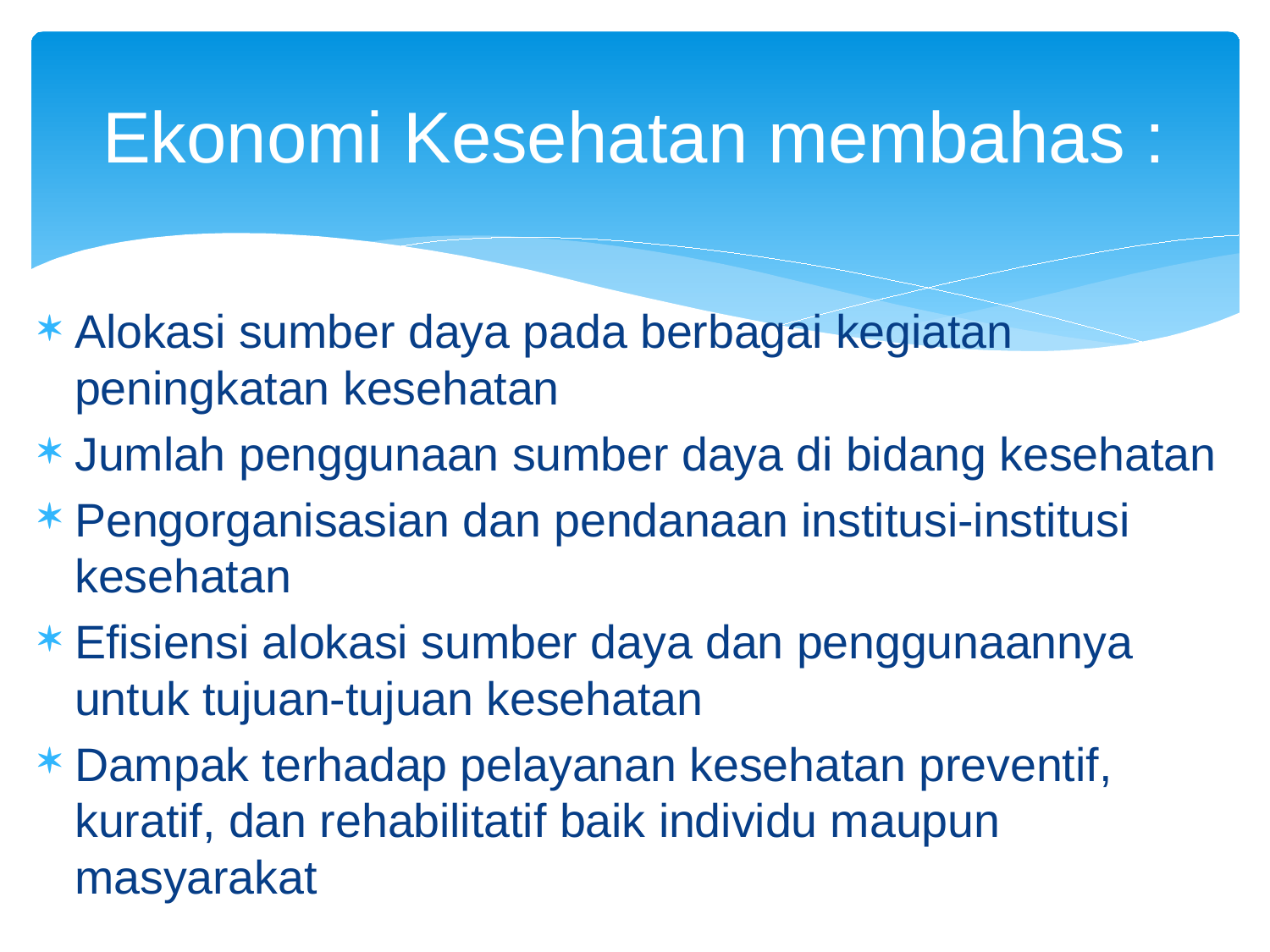

# Ekonomi Kesehatan membahas :
Alokasi sumber daya pada berbagai kegiatan peningkatan kesehatan
Jumlah penggunaan sumber daya di bidang kesehatan
Pengorganisasian dan pendanaan institusi-institusi kesehatan
Efisiensi alokasi sumber daya dan penggunaannya untuk tujuan-tujuan kesehatan
Dampak terhadap pelayanan kesehatan preventif, kuratif, dan rehabilitatif baik individu maupun masyarakat